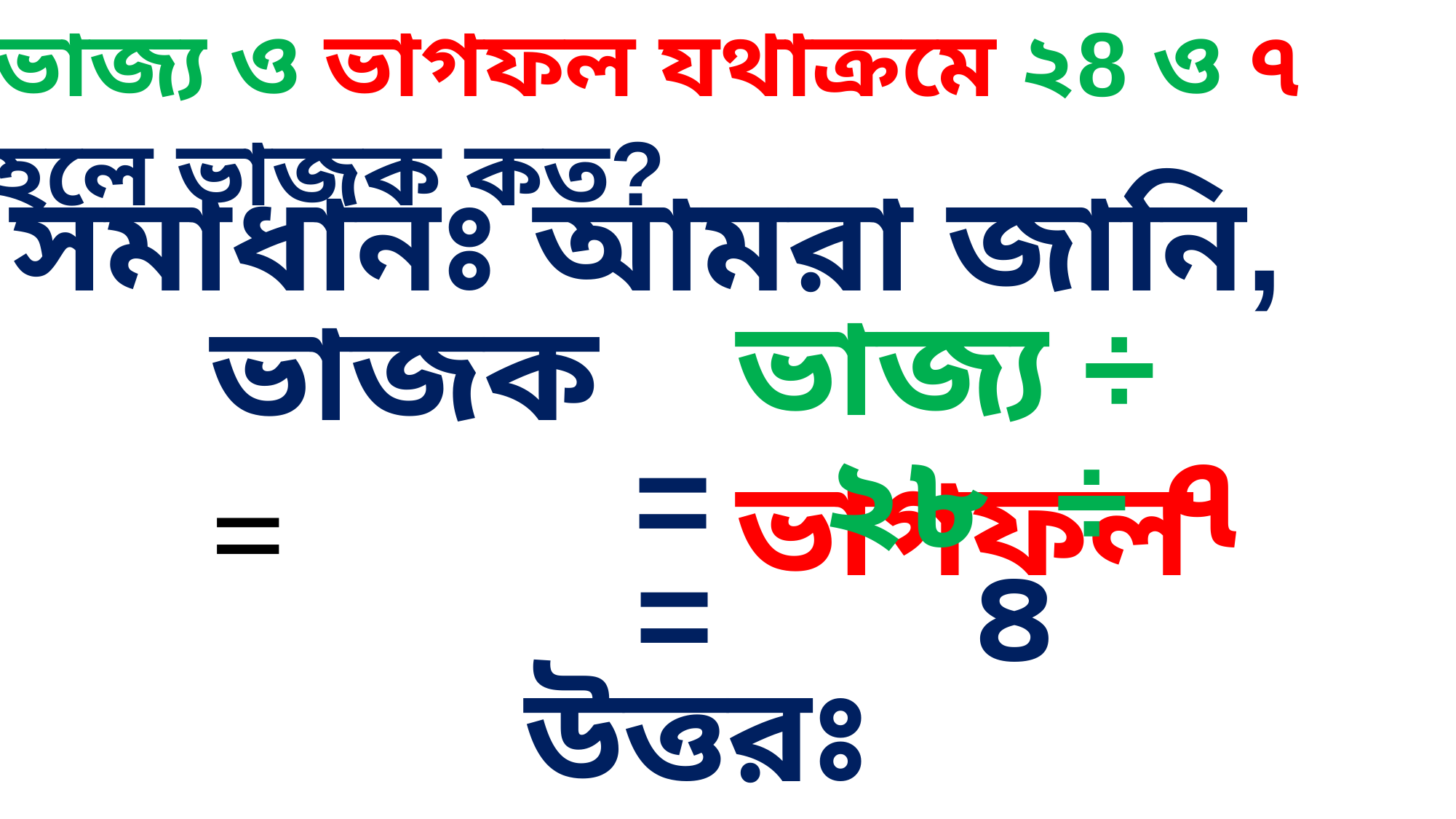

ভাজ্য ও ভাগফল যথাক্রমে ২8 ও ৭ হলে ভাজক কত?
সমাধানঃ আমরা জানি,
ভাজ্য ÷ ভাগফল
ভাজক  =
=   ২৮  ÷ ৭
=       ৪
উত্তরঃ ভাজক ৪